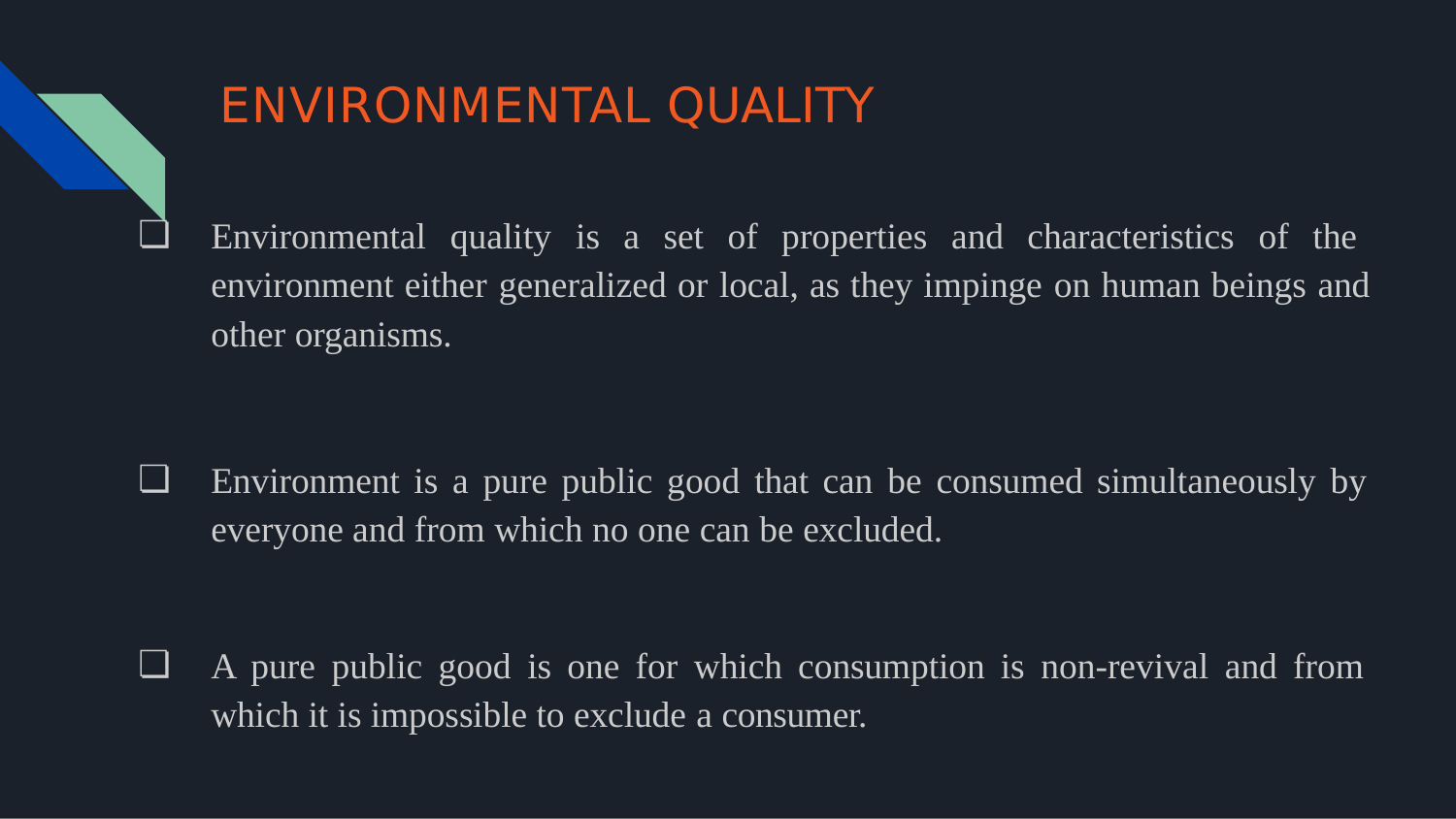

# ENVIRONMENTAL QUALITY
Environmental quality is a set of properties and characteristics of the  environment either generalized or local, as they impinge on human beings and  other organisms.

Environment is a pure public good that can be consumed simultaneously by  everyone and from which no one can be excluded.

A pure public good is one for which consumption is non-revival and from  which it is impossible to exclude a consumer.